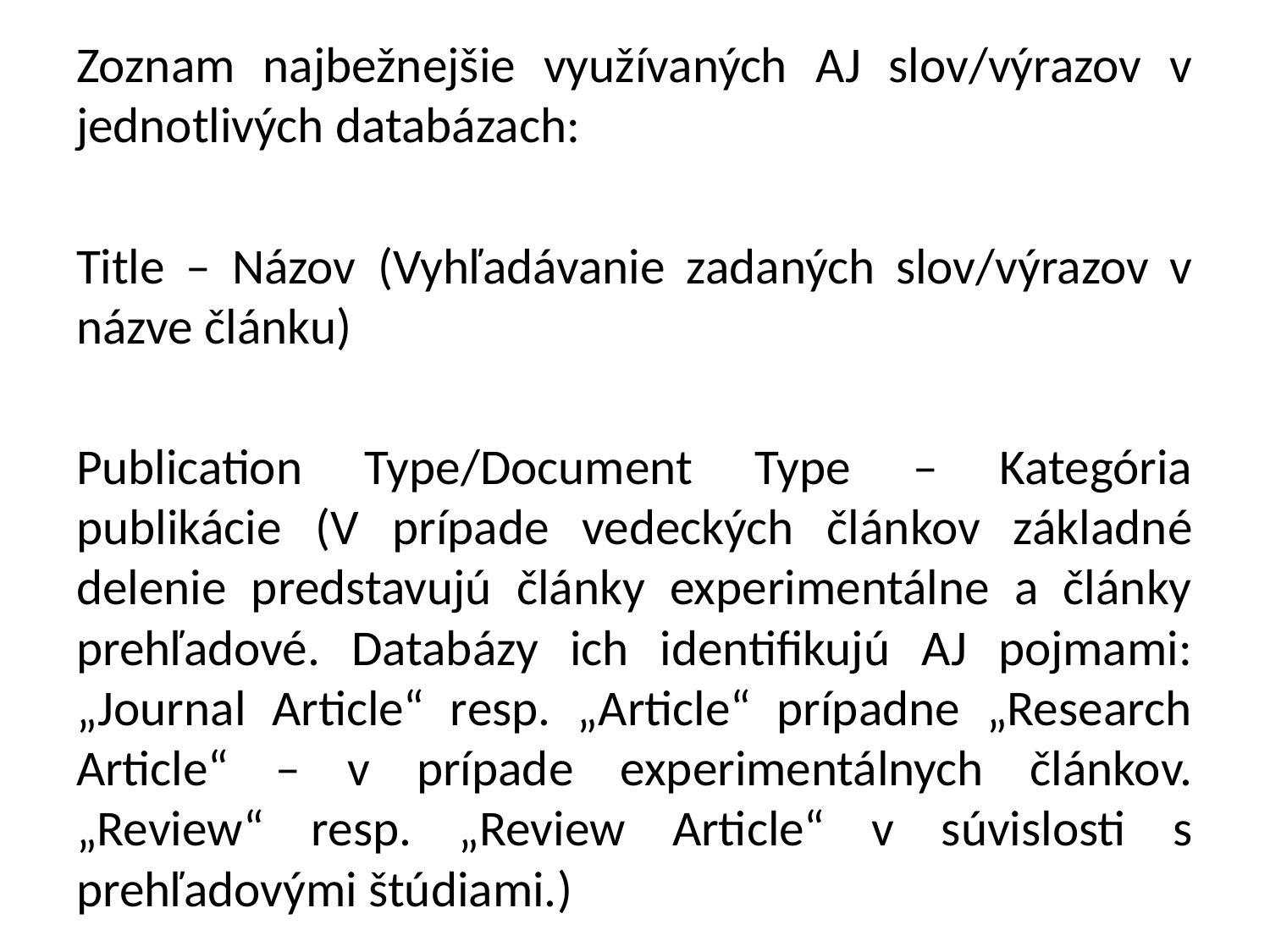

Zoznam najbežnejšie využívaných AJ slov/výrazov v jednotlivých databázach:

Title – Názov (Vyhľadávanie zadaných slov/výrazov v názve článku)

Publication Type/Document Type – Kategória publikácie (V prípade vedeckých článkov základné delenie predstavujú články experimentálne a články prehľadové. Databázy ich identifikujú AJ pojmami: „Journal Article“ resp. „Article“ prípadne „Research Article“ – v prípade experimentálnych článkov. „Review“ resp. „Review Article“ v súvislosti s prehľadovými štúdiami.)